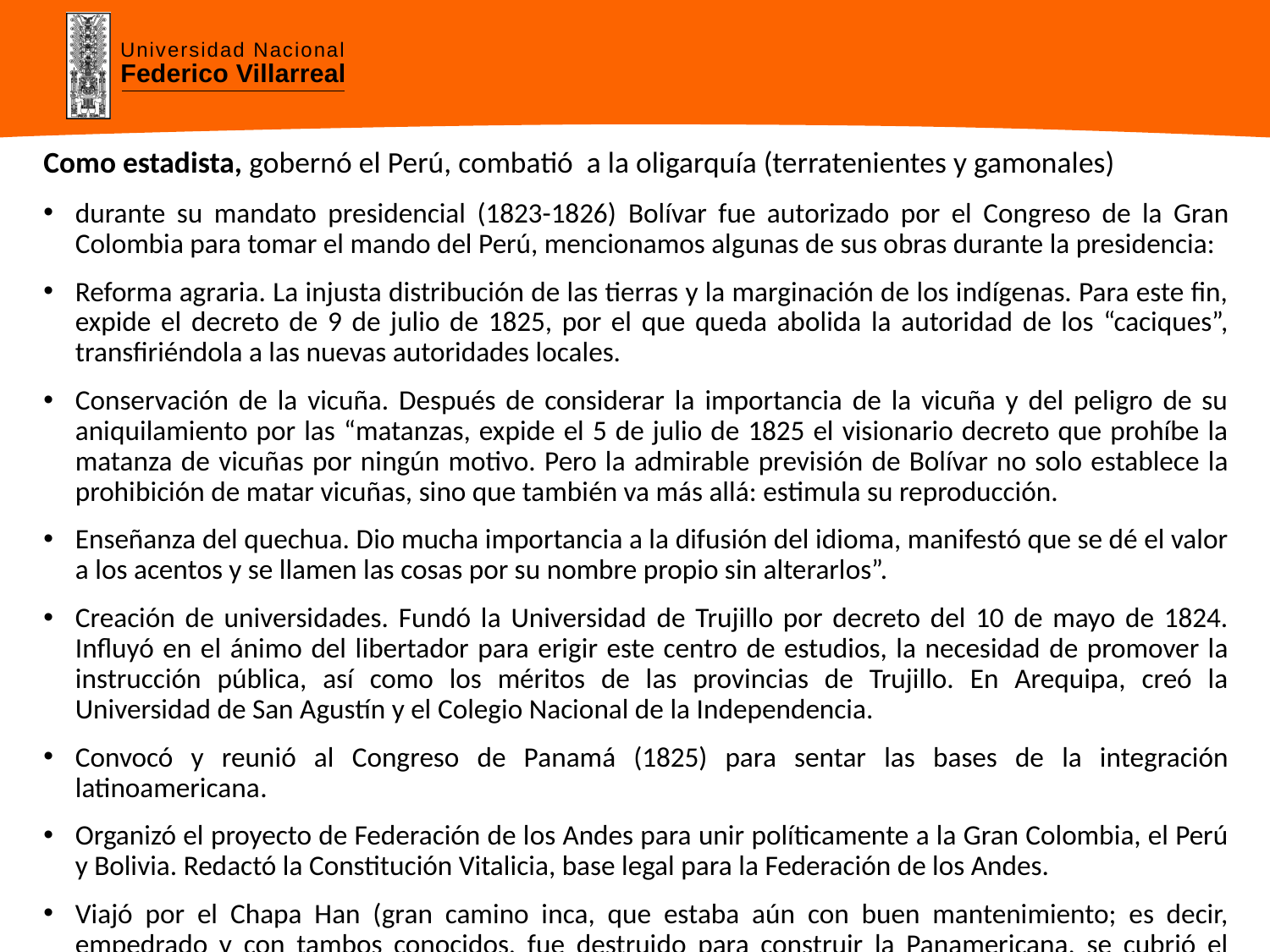

# Como estadista, gobernó el Perú, combatió  a la oligarquía (terratenientes y gamonales)
durante su mandato presidencial (1823-1826) Bolívar fue autorizado por el Congreso de la Gran Colombia para tomar el mando del Perú, mencionamos algunas de sus obras durante la presidencia:
Reforma agraria. La injusta distribución de las tierras y la marginación de los indígenas. Para este fin, expide el decreto de 9 de julio de 1825, por el que queda abolida la autoridad de los “caciques”, transfiriéndola a las nuevas autoridades locales.
Conservación de la vicuña. Después de considerar la importancia de la vicuña y del peligro de su aniquilamiento por las “matanzas, expide el 5 de julio de 1825 el visionario decreto que prohíbe la matanza de vicuñas por ningún motivo. Pero la admirable previsión de Bolívar no solo establece la prohibición de matar vicuñas, sino que también va más allá: estimula su reproducción.
Enseñanza del quechua. Dio mucha importancia a la difusión del idioma, manifestó que se dé el valor a los acentos y se llamen las cosas por su nombre propio sin alterarlos”.
Creación de universidades. Fundó la Universidad de Trujillo por decreto del 10 de mayo de 1824. Influyó en el ánimo del libertador para erigir este centro de estudios, la necesidad de promover la instrucción pública, así como los méritos de las provincias de Trujillo. En Arequipa, creó la Universidad de San Agustín y el Colegio Nacional de la Independencia.
Convocó y reunió al Congreso de Panamá (1825) para sentar las bases de la integración latinoamericana.
Organizó el proyecto de Federación de los Andes para unir políticamente a la Gran Colombia, el Perú y Bolivia. Redactó la Constitución Vitalicia, base legal para la Federación de los Andes.
Viajó por el Chapa Han (gran camino inca, que estaba aún con buen mantenimiento; es decir, empedrado y con tambos conocidos, fue destruido para construir la Panamericana, se cubrió el empedrado de asfalto) a Bolivia, acompañado por su Estado Mayor.